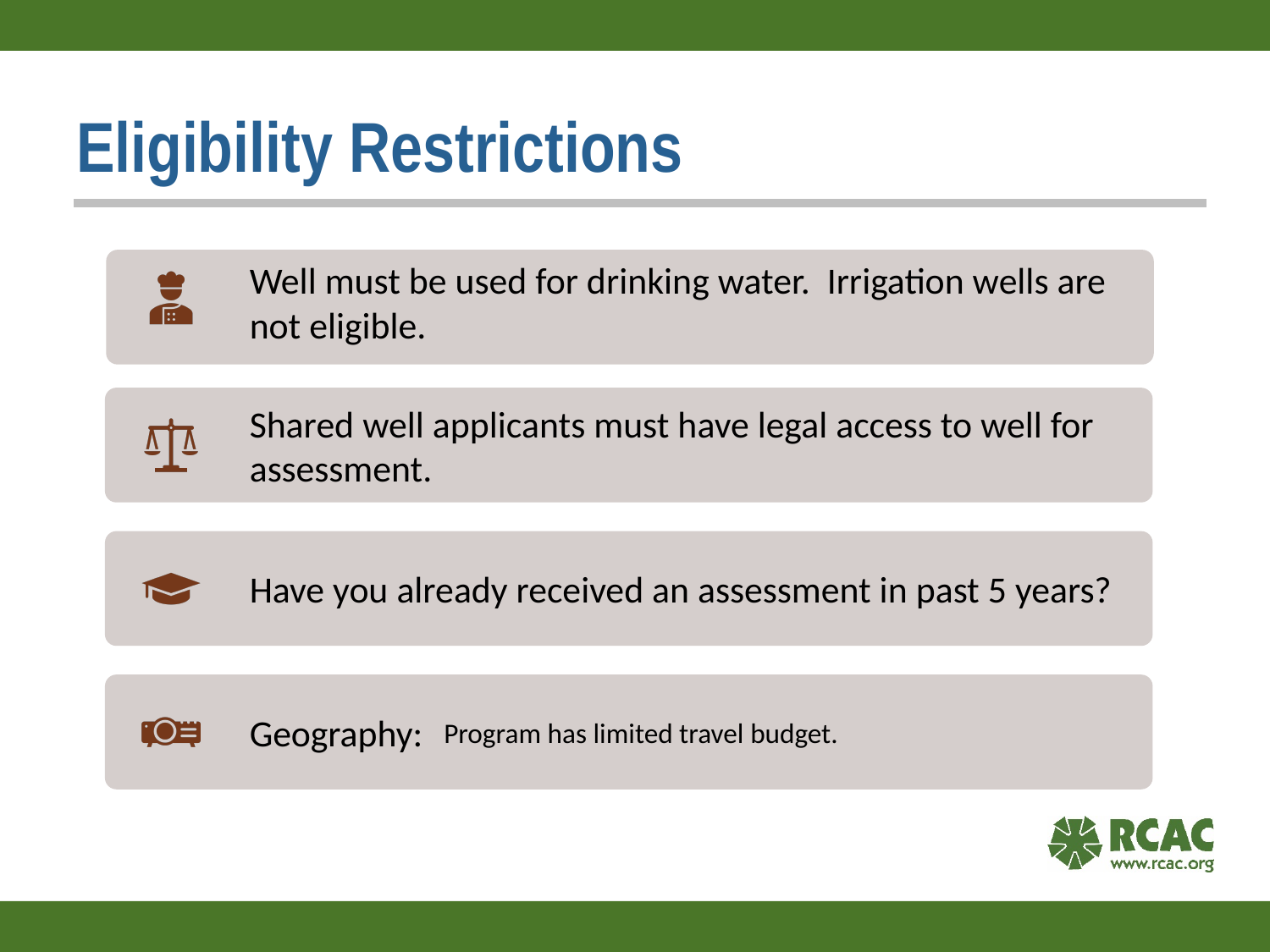

# Eligibility Restrictions
Well must be used for drinking water.  Irrigation wells are not eligible.
Shared well applicants must have legal access to well for assessment.
Have you already received an assessment in past 5 years?
Geography:
Program has limited travel budget.